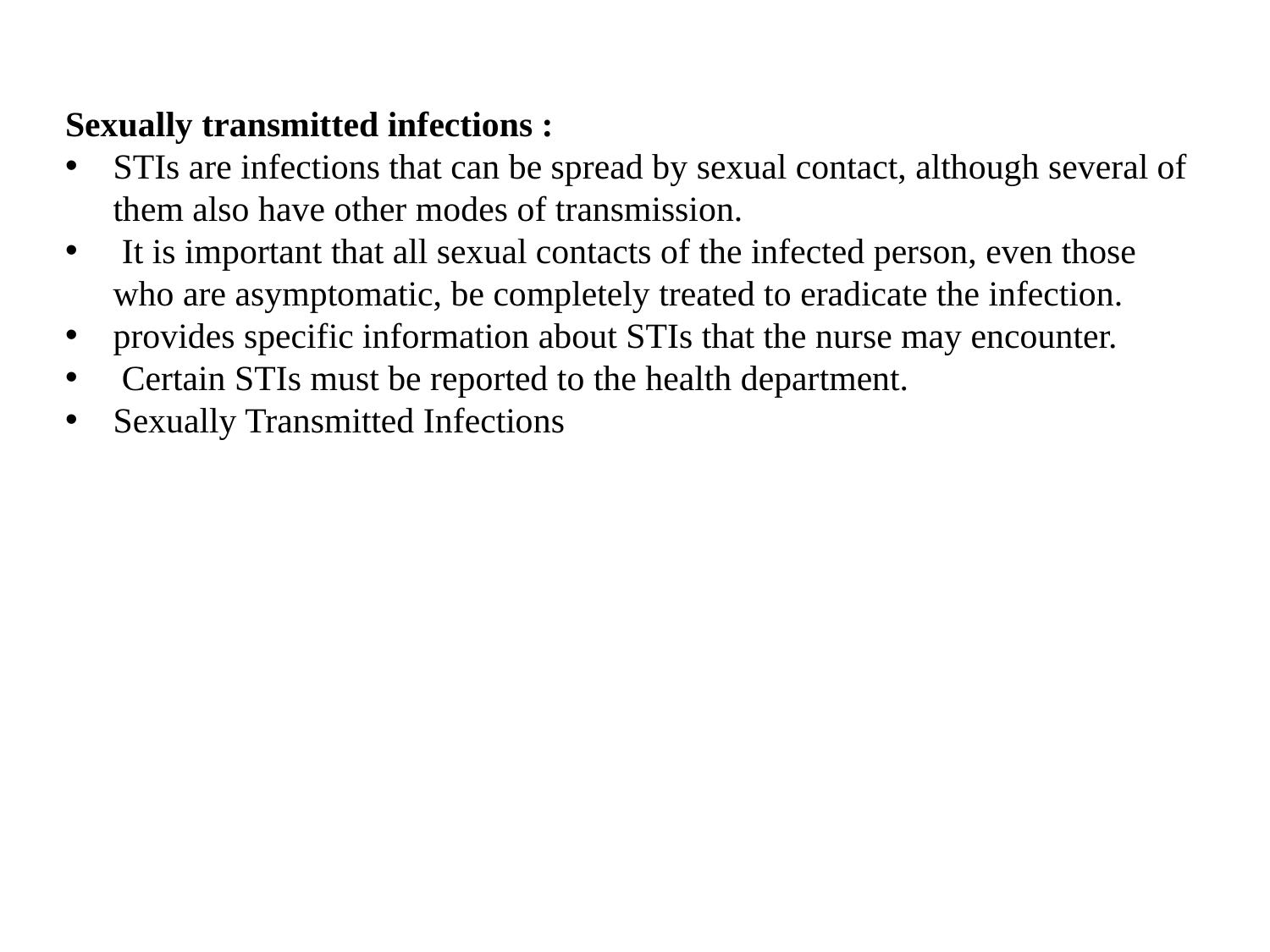

Sexually transmitted infections :
STIs are infections that can be spread by sexual contact, although several of them also have other modes of transmission.
 It is important that all sexual contacts of the infected person, even those who are asymptomatic, be completely treated to eradicate the infection.
provides specific information about STIs that the nurse may encounter.
 Certain STIs must be reported to the health department.
Sexually Transmitted Infections